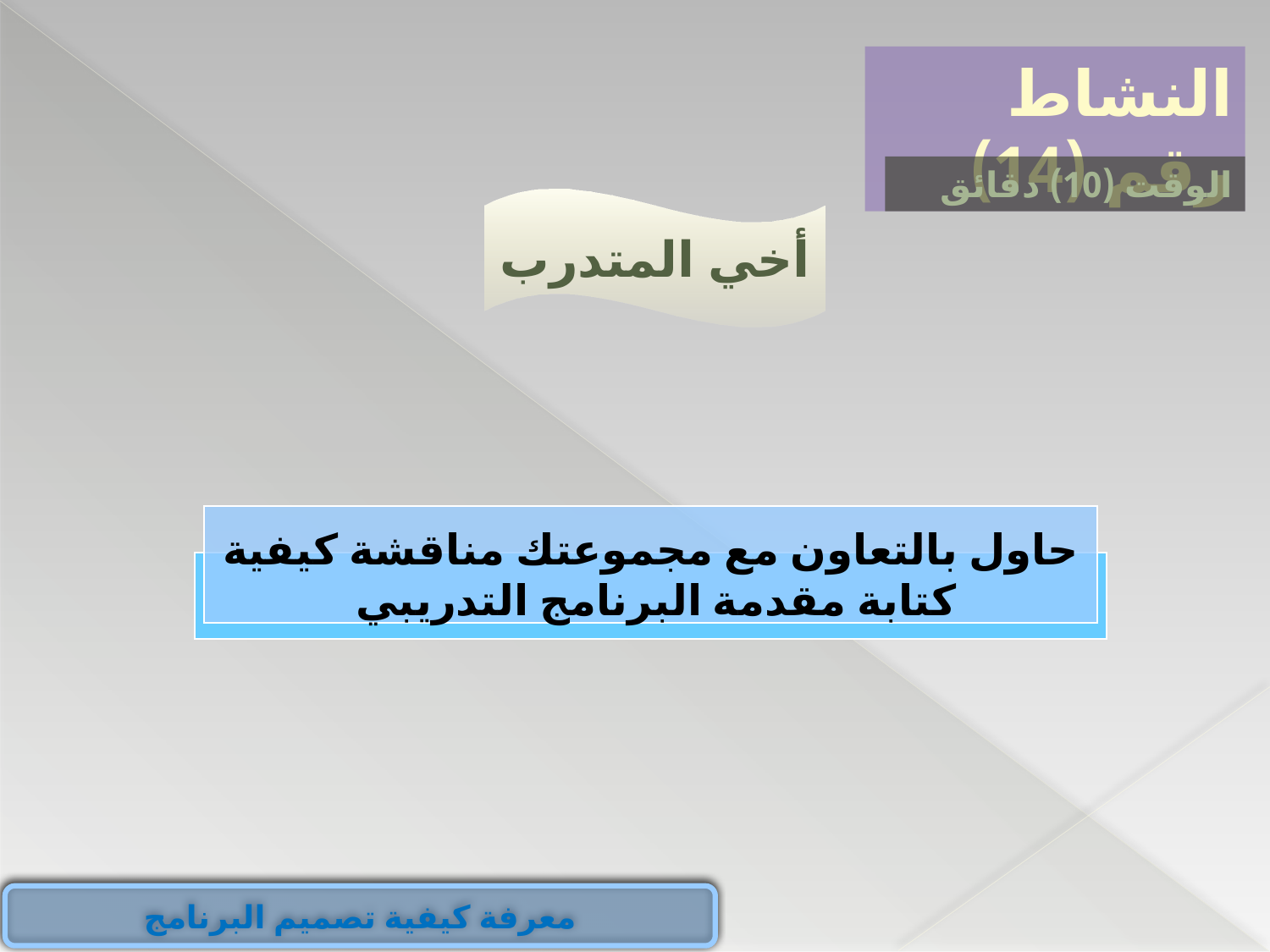

النشاط رقم (14)
الوقت (10) دقائق
أخي المتدرب

حاول بالتعاون مع مجموعتك مناقشة كيفية كتابة مقدمة البرنامج التدريبي

معرفة كيفية تصميم البرنامج